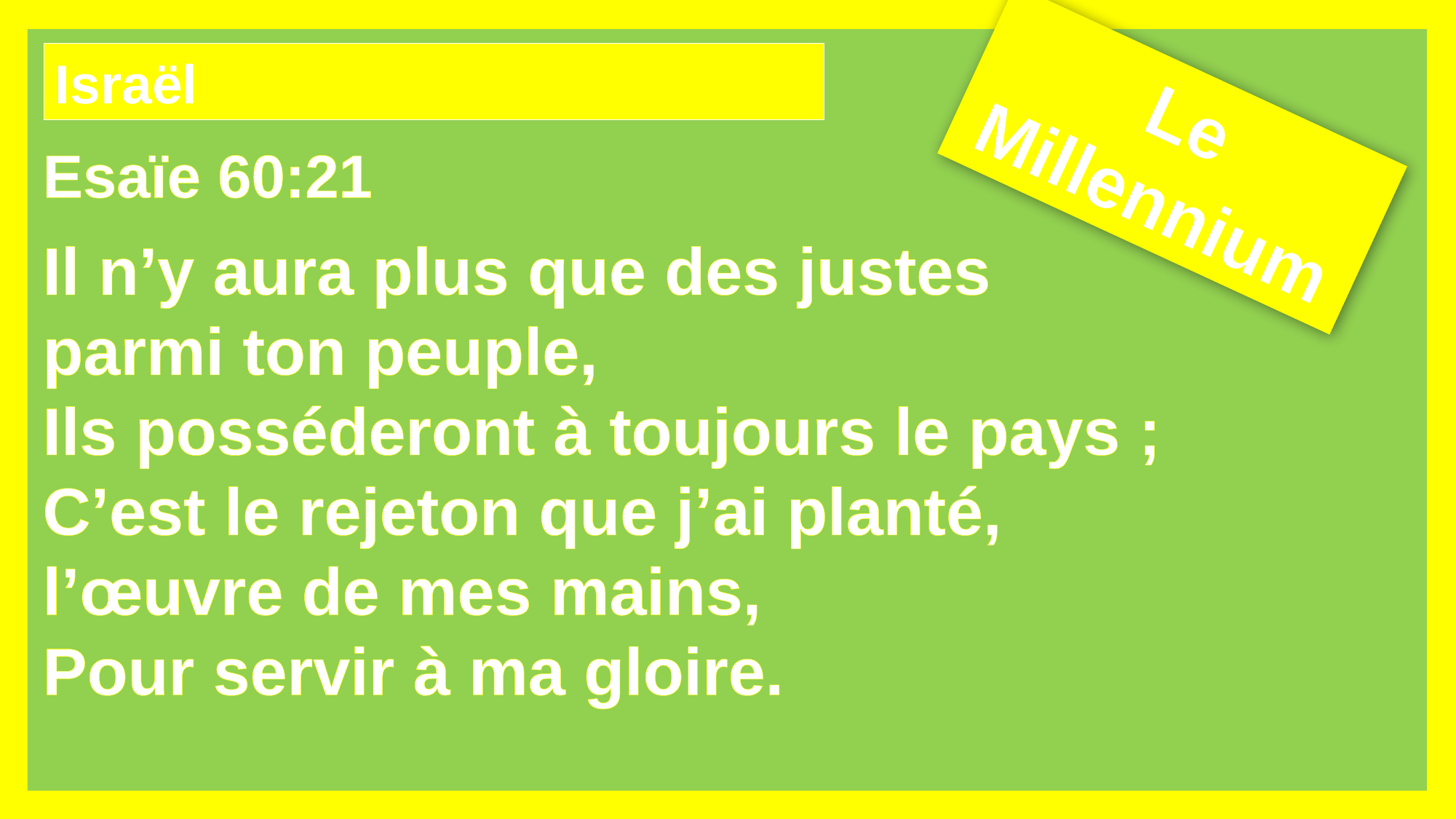

Israël
Le Millennium
Esaïe 60:21

Il n’y aura plus que des justes
parmi ton peuple,
Ils posséderont à toujours le pays ;
C’est le rejeton que j’ai planté,
l’œuvre de mes mains,
Pour servir à ma gloire.